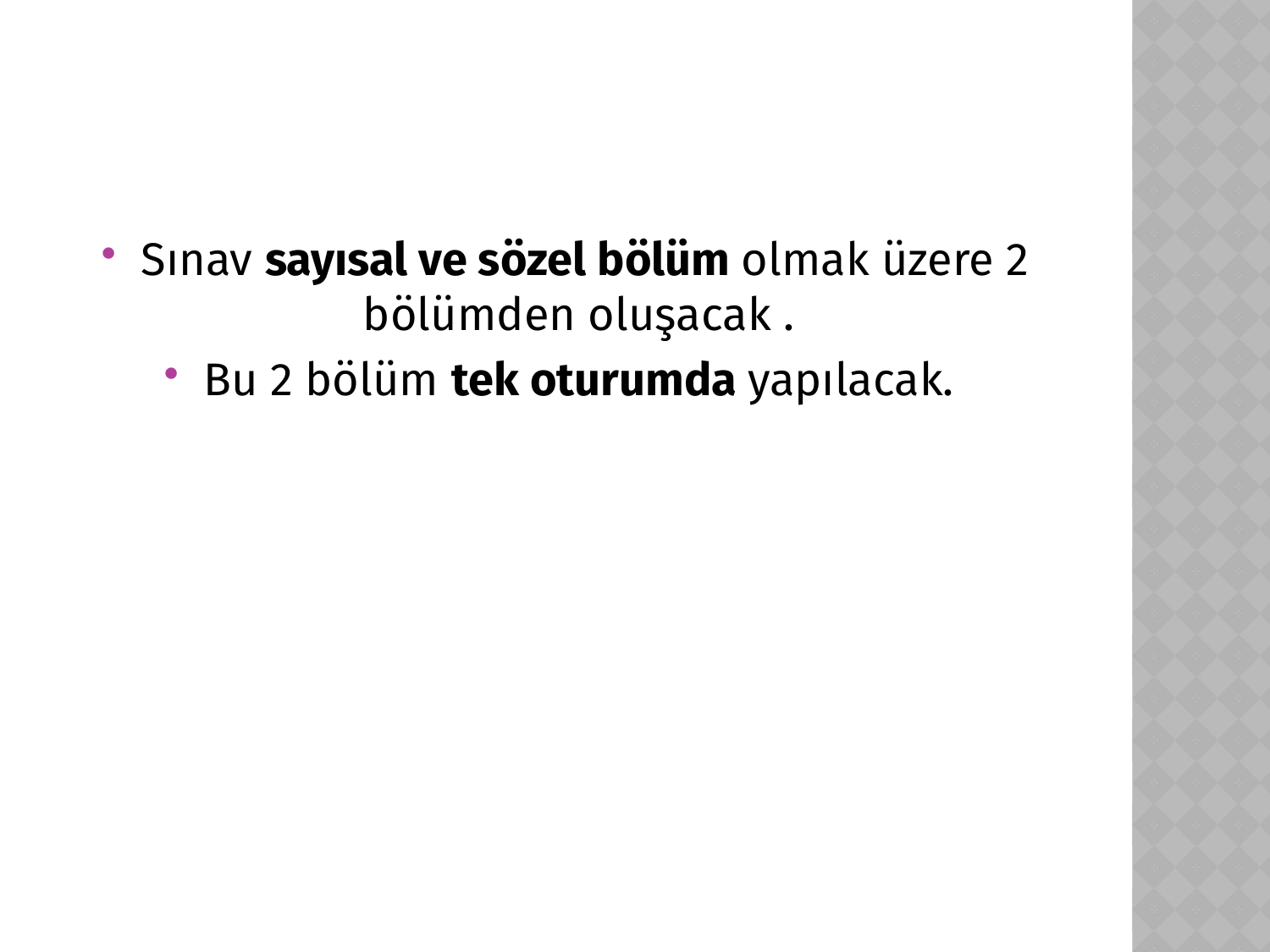

#
Sınav sayısal ve sözel bölüm olmak üzere 2 bölümden oluşacak .
Bu 2 bölüm tek oturumda yapılacak.